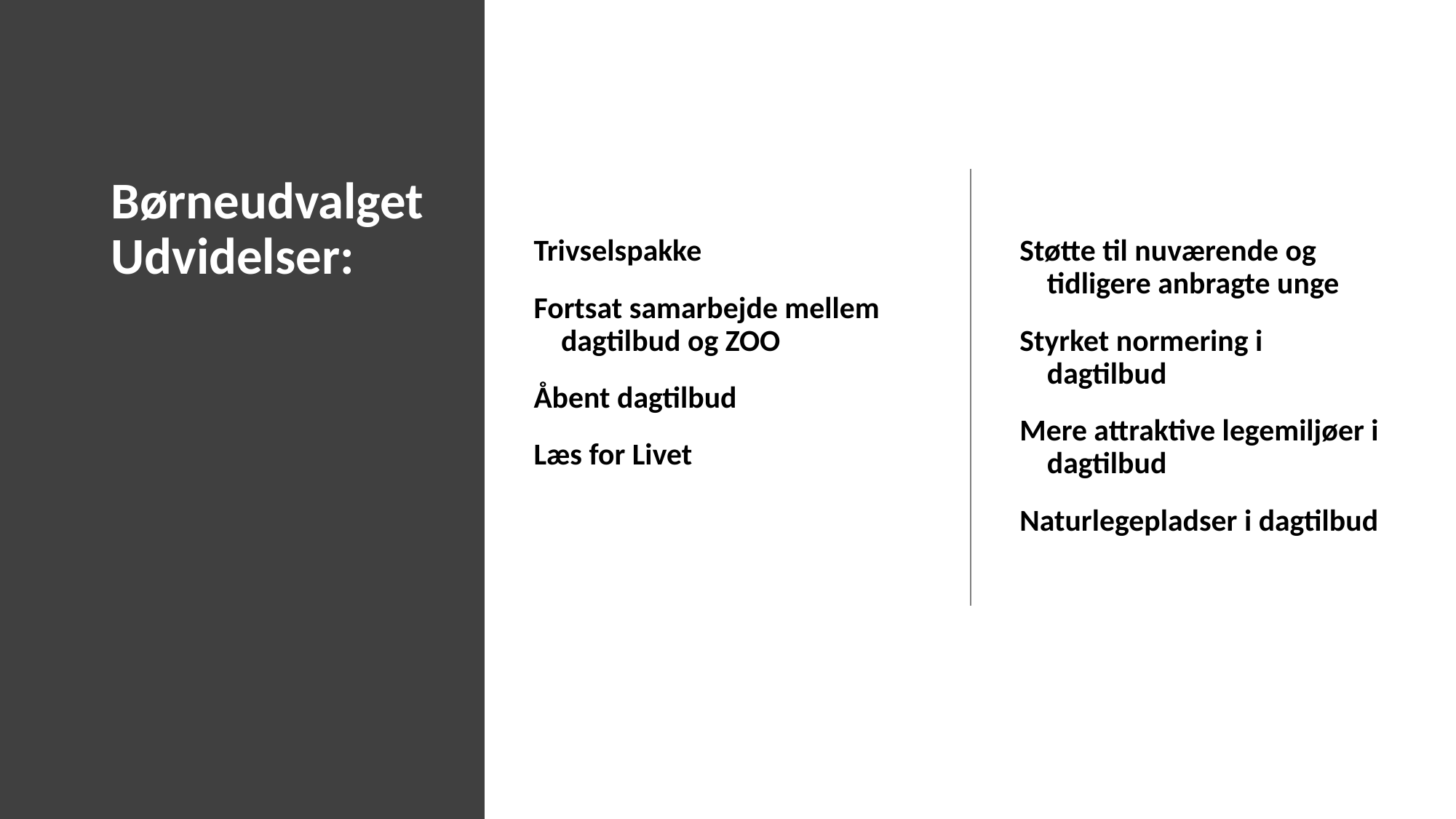

# Børneudvalget Udvidelser:

Trivselspakke
Fortsat samarbejde mellem dagtilbud og ZOO
Åbent dagtilbud
Læs for Livet

Støtte til nuværende og tidligere anbragte unge
Styrket normering i dagtilbud
Mere attraktive legemiljøer i dagtilbud
Naturlegepladser i dagtilbud